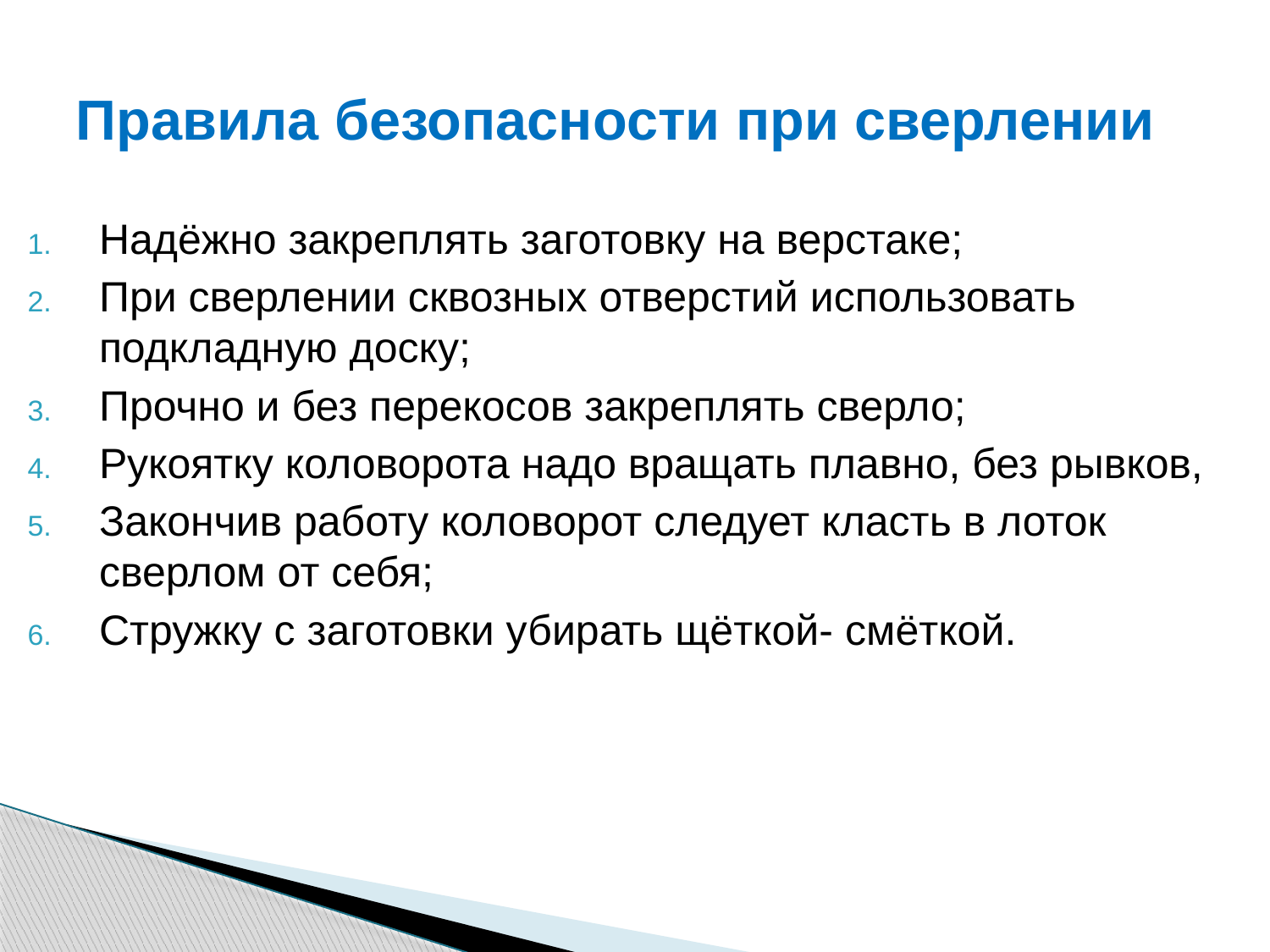

# Правила безопасности при сверлении
Надёжно закреплять заготовку на верстаке;
При сверлении сквозных отверстий использовать подкладную доску;
Прочно и без перекосов закреплять сверло;
Рукоятку коловорота надо вращать плавно, без рывков,
Закончив работу коловорот следует класть в лоток сверлом от себя;
Стружку с заготовки убирать щёткой- смёткой.